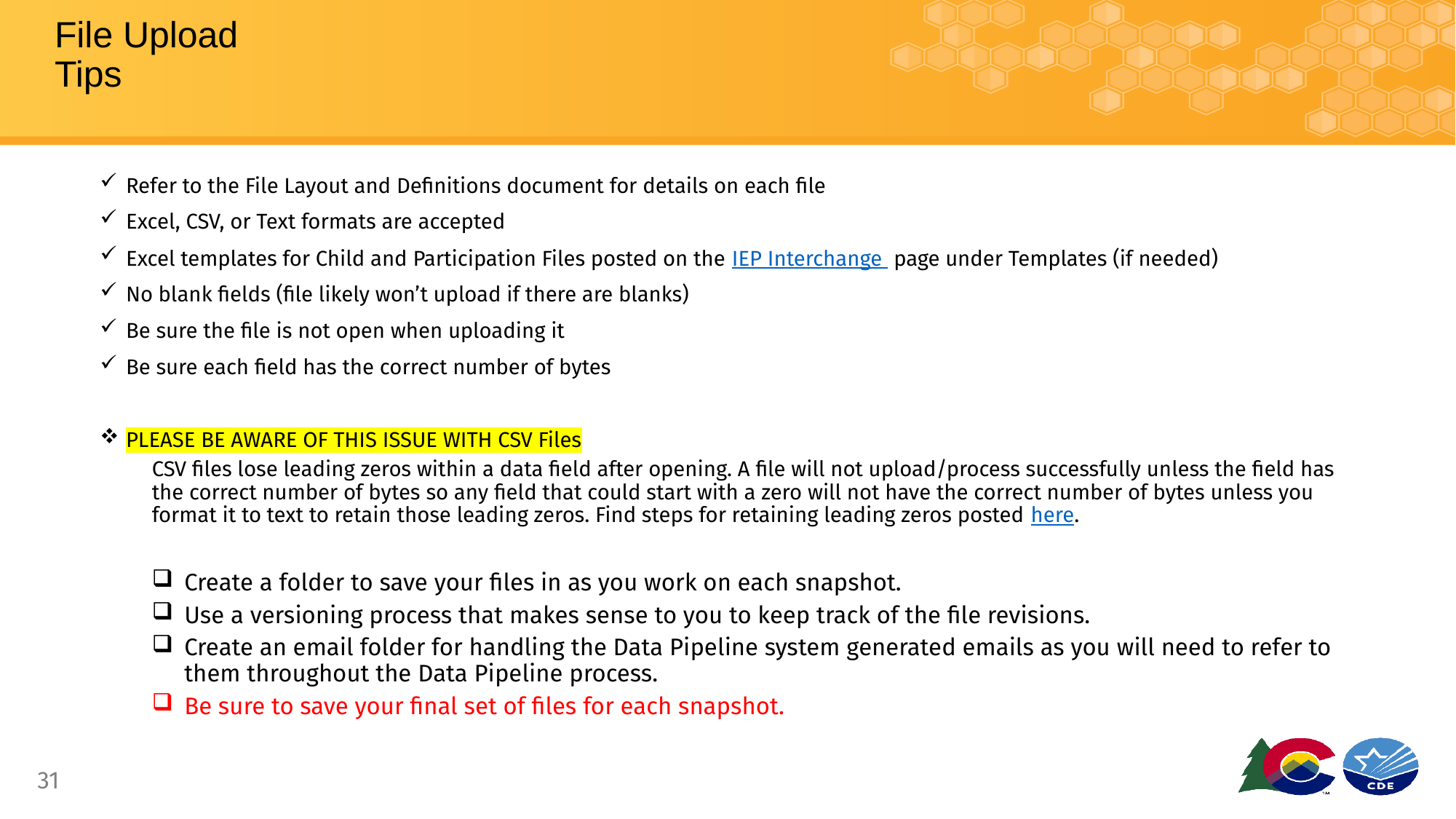

# File Upload Tips
Refer to the File Layout and Definitions document for details on each file
Excel, CSV, or Text formats are accepted
Excel templates for Child and Participation Files posted on the IEP Interchange  page under Templates (if needed)
No blank fields (file likely won’t upload if there are blanks)
Be sure the file is not open when uploading it
Be sure each field has the correct number of bytes

PLEASE BE AWARE OF THIS ISSUE WITH CSV Files
CSV files lose leading zeros within a data field after opening. A file will not upload/process successfully unless the field has the correct number of bytes so any field that could start with a zero will not have the correct number of bytes unless you format it to text to retain those leading zeros. Find steps for retaining leading zeros posted here.

Create a folder to save your files in as you work on each snapshot.
Use a versioning process that makes sense to you to keep track of the file revisions.
Create an email folder for handling the Data Pipeline system generated emails as you will need to refer to them throughout the Data Pipeline process.
Be sure to save your final set of files for each snapshot.

31